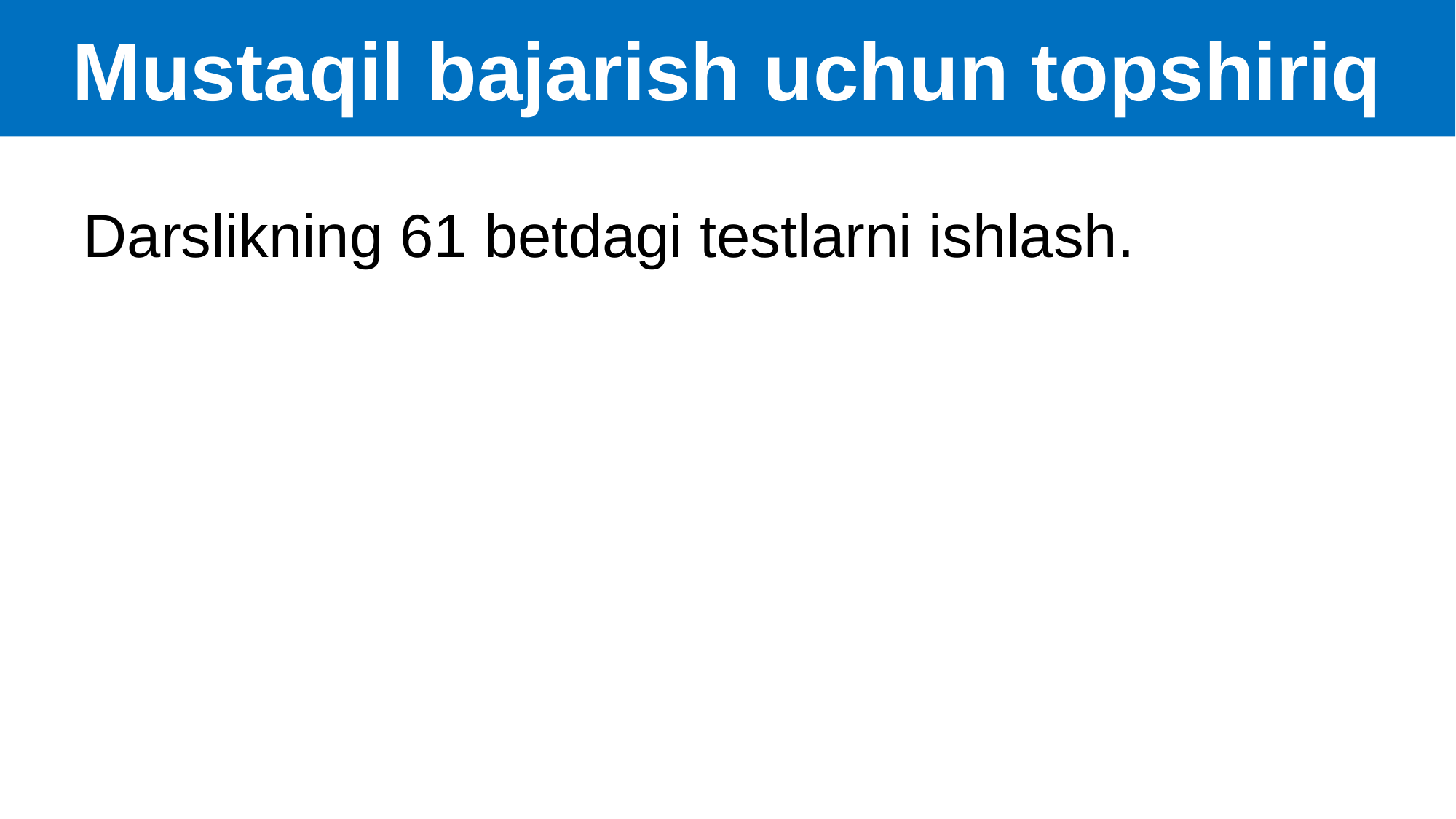

# Mustaqil bajarish uchun topshiriq
Darslikning 61 betdagi testlarni ishlash.